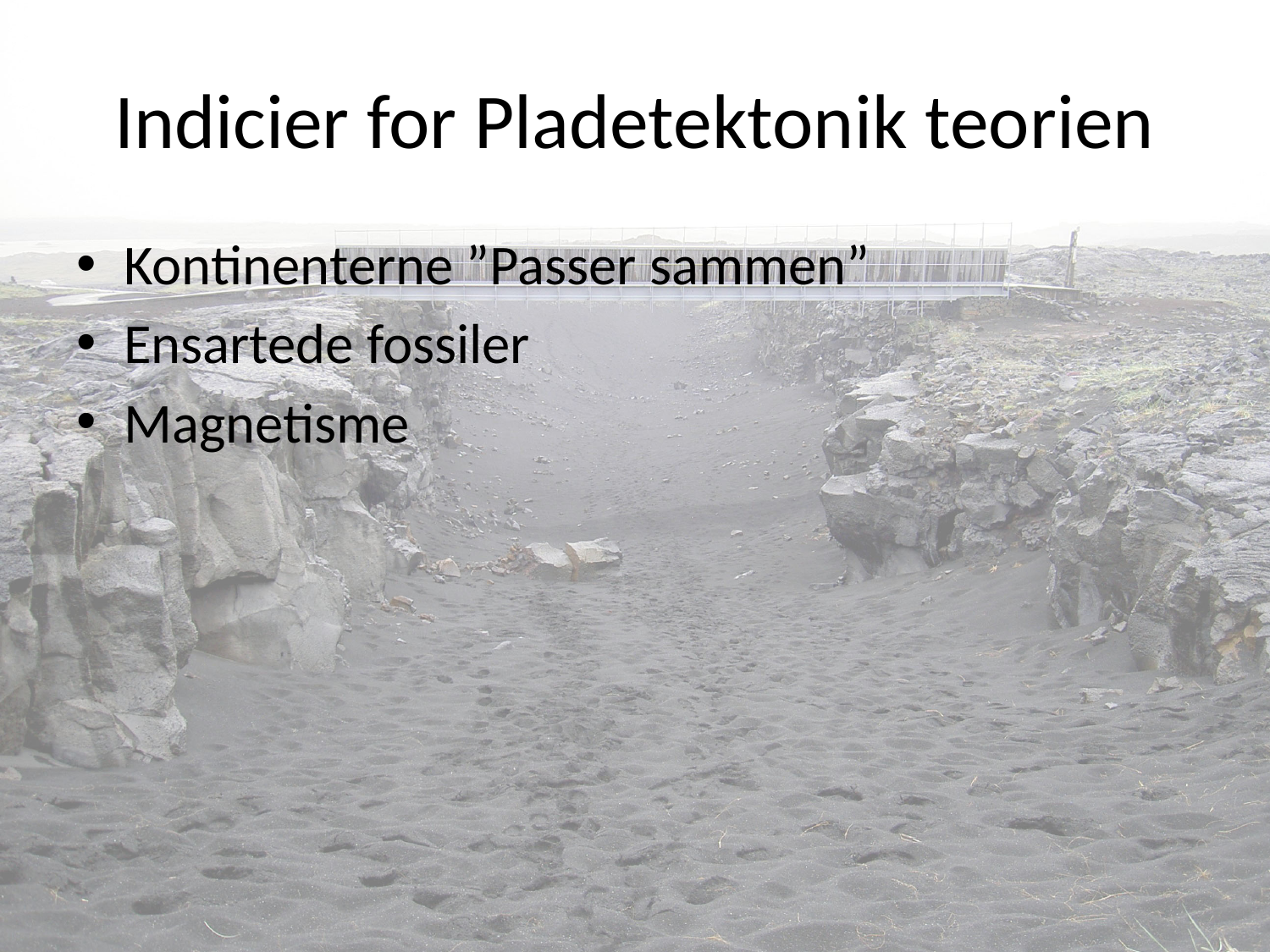

# Indicier for Pladetektonik teorien
Kontinenterne ”Passer sammen”
Ensartede fossiler
Magnetisme